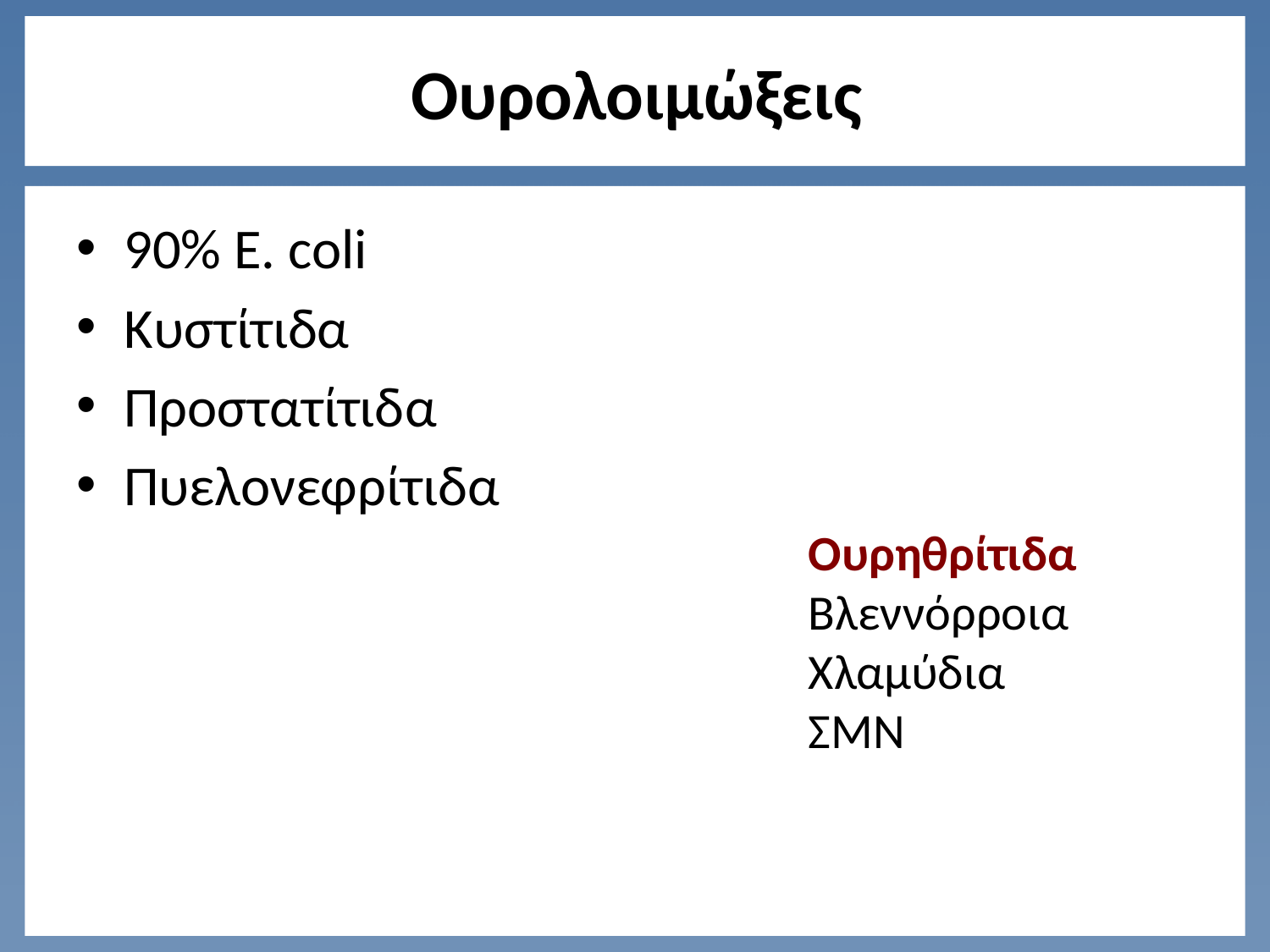

# Ουρολοιμώξεις
90% E. coli
Κυστίτιδα
Προστατίτιδα
Πυελονεφρίτιδα

Ουρηθρίτιδα
Βλεννόρροια
Χλαμύδια
ΣΜΝ